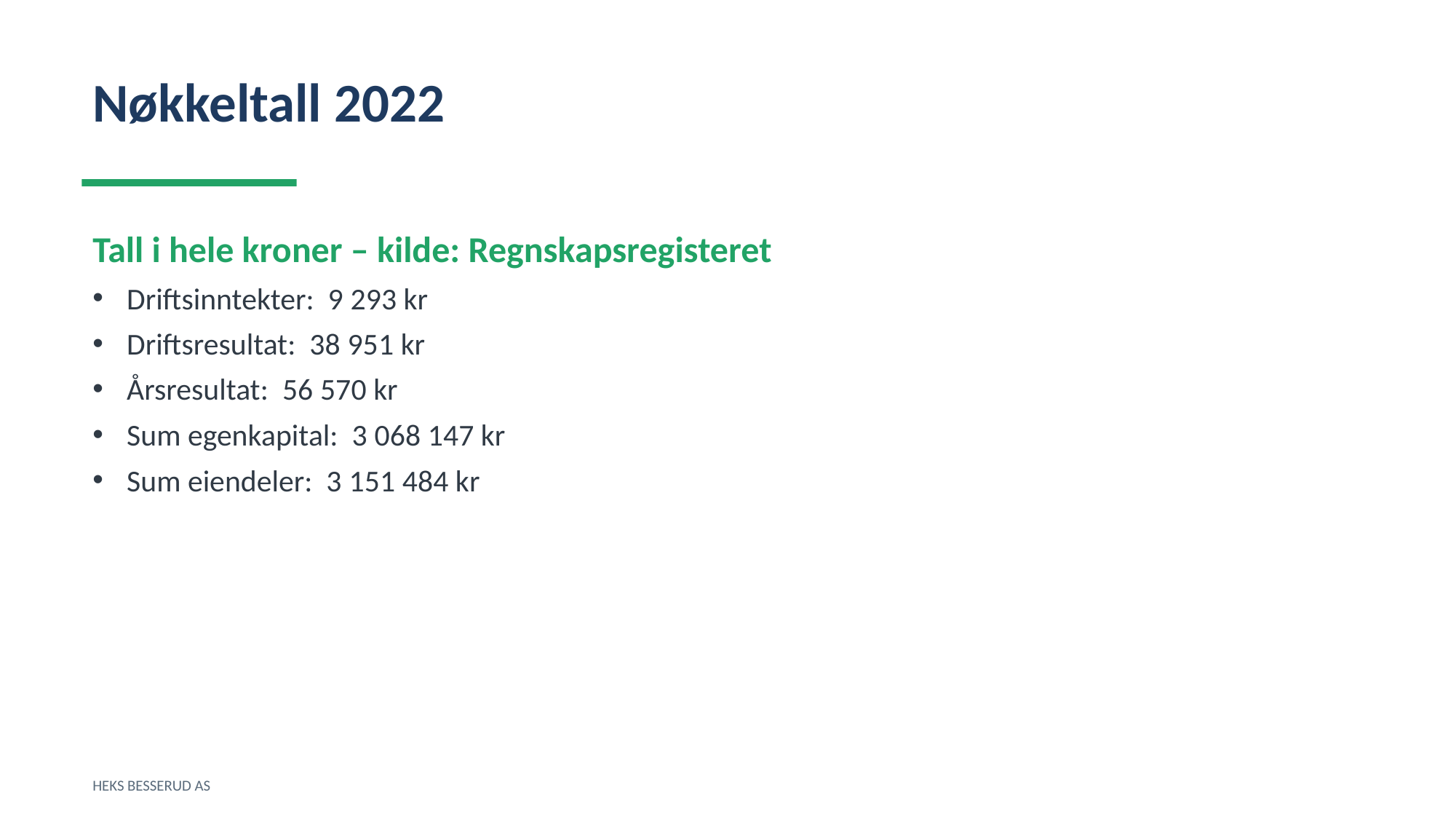

Nøkkeltall 2022

Tall i hele kroner – kilde: Regnskapsregisteret
Driftsinntekter:  9 293 kr
Driftsresultat:  38 951 kr
Årsresultat:  56 570 kr
Sum egenkapital:  3 068 147 kr
Sum eiendeler:  3 151 484 kr
HEKS BESSERUD AS